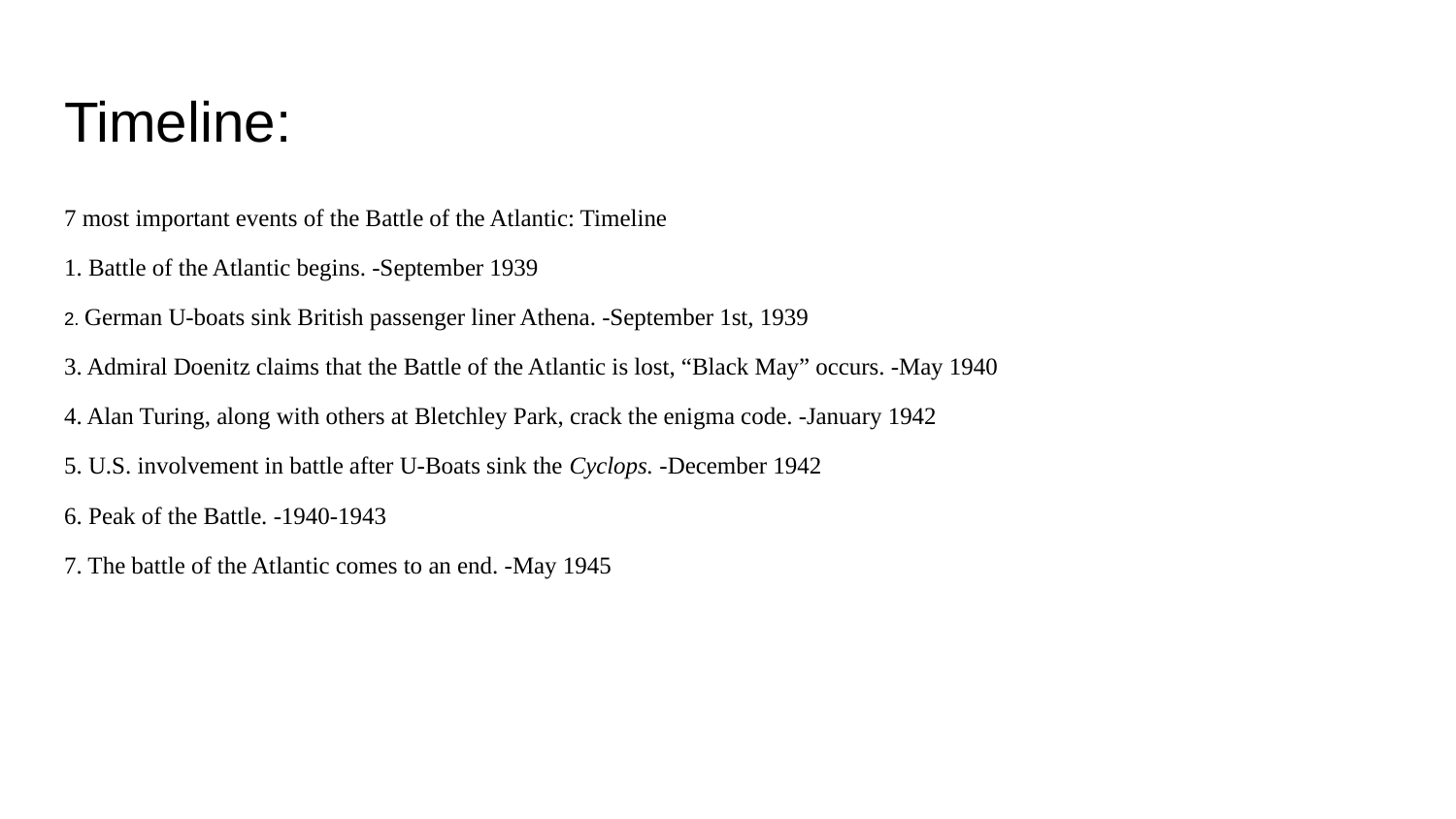

# Timeline:
7 most important events of the Battle of the Atlantic: Timeline
1. Battle of the Atlantic begins. -September 1939
2. German U-boats sink British passenger liner Athena. -September 1st, 1939
3. Admiral Doenitz claims that the Battle of the Atlantic is lost, “Black May” occurs. -May 1940
4. Alan Turing, along with others at Bletchley Park, crack the enigma code. -January 1942
5. U.S. involvement in battle after U-Boats sink the Cyclops. -December 1942
6. Peak of the Battle. -1940-1943
7. The battle of the Atlantic comes to an end. -May 1945